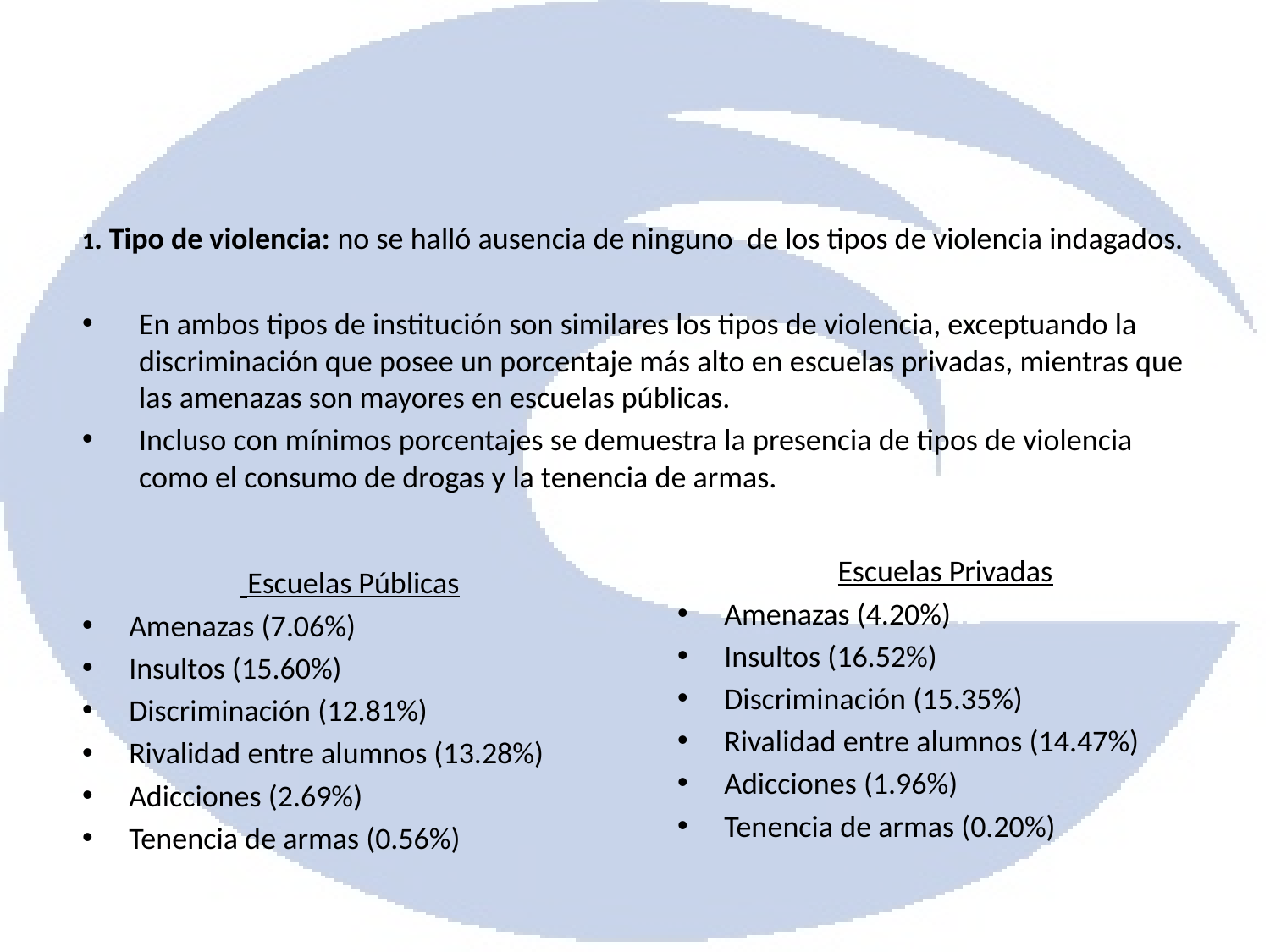

1. Tipo de violencia: no se halló ausencia de ninguno  de los tipos de violencia indagados.

En ambos tipos de institución son similares los tipos de violencia, exceptuando la discriminación que posee un porcentaje más alto en escuelas privadas, mientras que las amenazas son mayores en escuelas públicas.
Incluso con mínimos porcentajes se demuestra la presencia de tipos de violencia como el consumo de drogas y la tenencia de armas.

Escuelas Privadas
Amenazas (4.20%)
Insultos (16.52%)
Discriminación (15.35%)
Rivalidad entre alumnos (14.47%)
Adicciones (1.96%)
Tenencia de armas (0.20%)
 Escuelas Públicas
Amenazas (7.06%)
Insultos (15.60%)
Discriminación (12.81%)
Rivalidad entre alumnos (13.28%)
Adicciones (2.69%)
Tenencia de armas (0.56%)